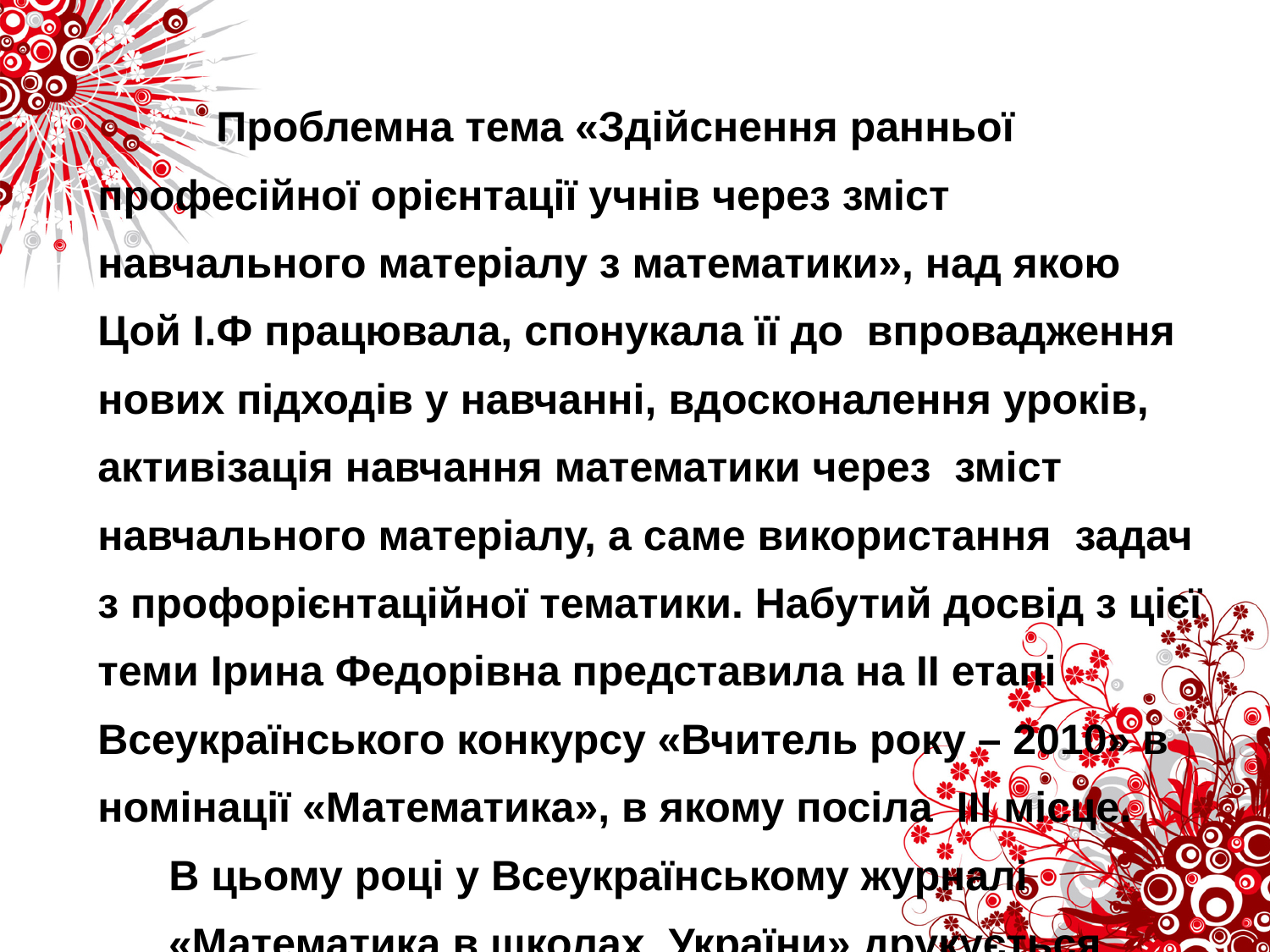

Проблемна тема «Здійснення ранньої професійної орієнтації учнів через зміст  навчального матеріалу з математики», над якою Цой І.Ф працювала, спонукала її до  впровадження нових підходів у навчанні, вдосконалення уроків, активізація навчання математики через  зміст навчального матеріалу, а саме використання  задач з профорієнтаційної тематики. Набутий досвід з цієї теми Ірина Федорівна представила на ІІ етапі Всеукраїнського конкурсу «Вчитель року – 2010» в номінації «Математика», в якому посіла  ІІІ місце.
      В цьому році у Всеукраїнському журналі                      «Математика в школах  України» друкується                                  цикл уроків  алгебри з теми «Рівняння» (7 клас).